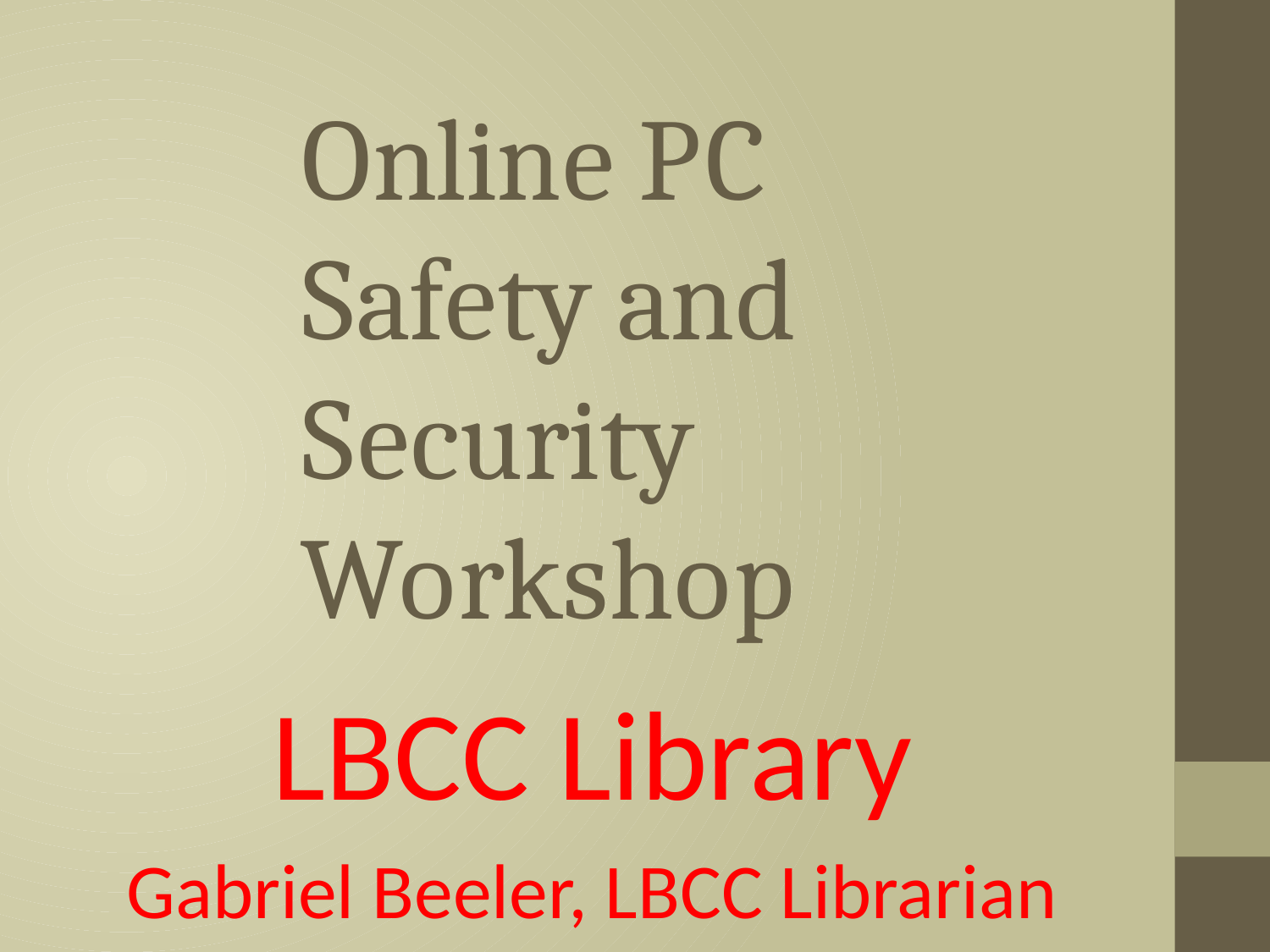

# Online PC Safety and Security Workshop
LBCC Library
Gabriel Beeler, LBCC Librarian